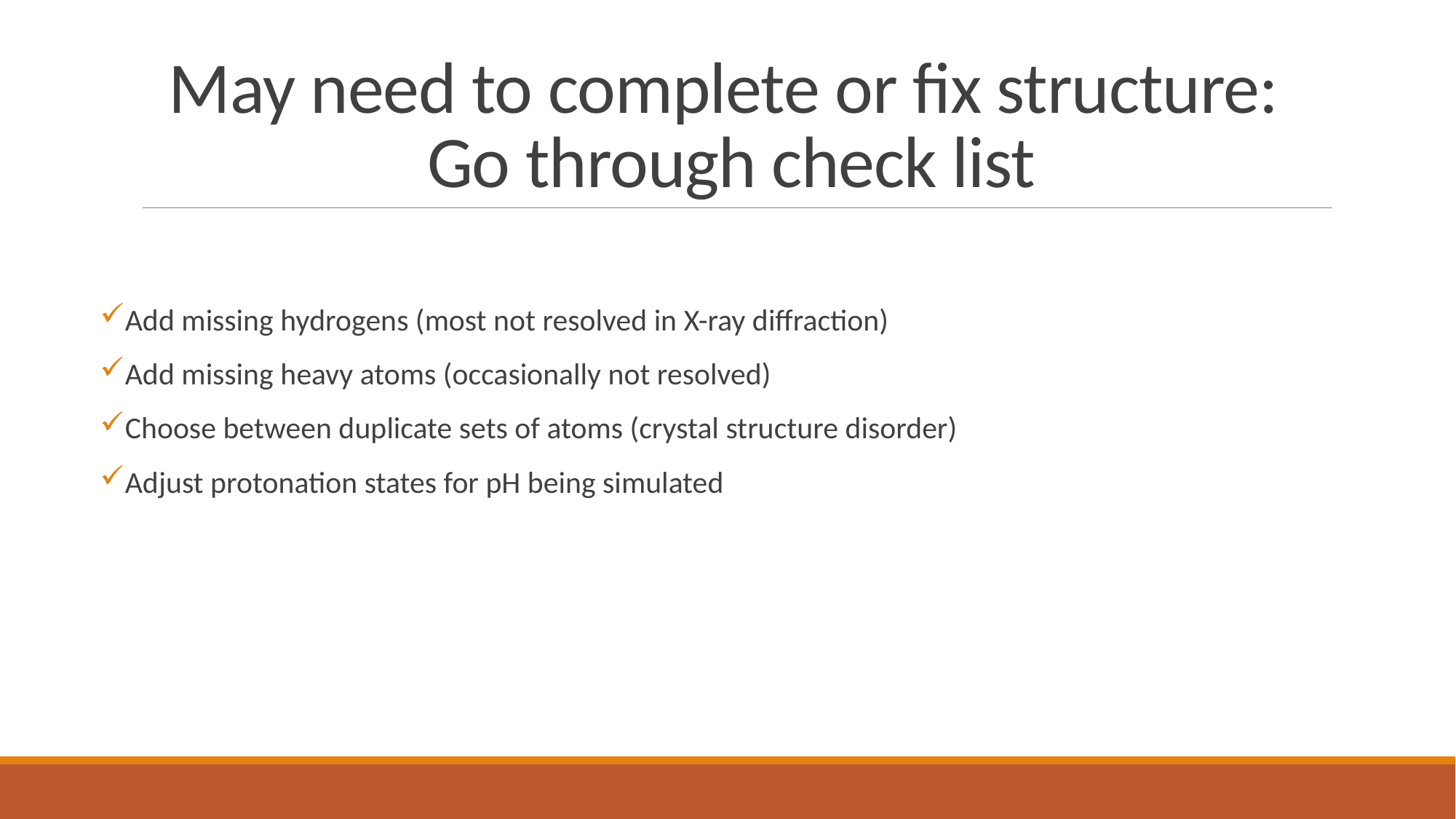

# May need to complete or fix structure: Go through check list
Add missing hydrogens (most not resolved in X-ray diffraction)
Add missing heavy atoms (occasionally not resolved)
Choose between duplicate sets of atoms (crystal structure disorder)
Adjust protonation states for pH being simulated